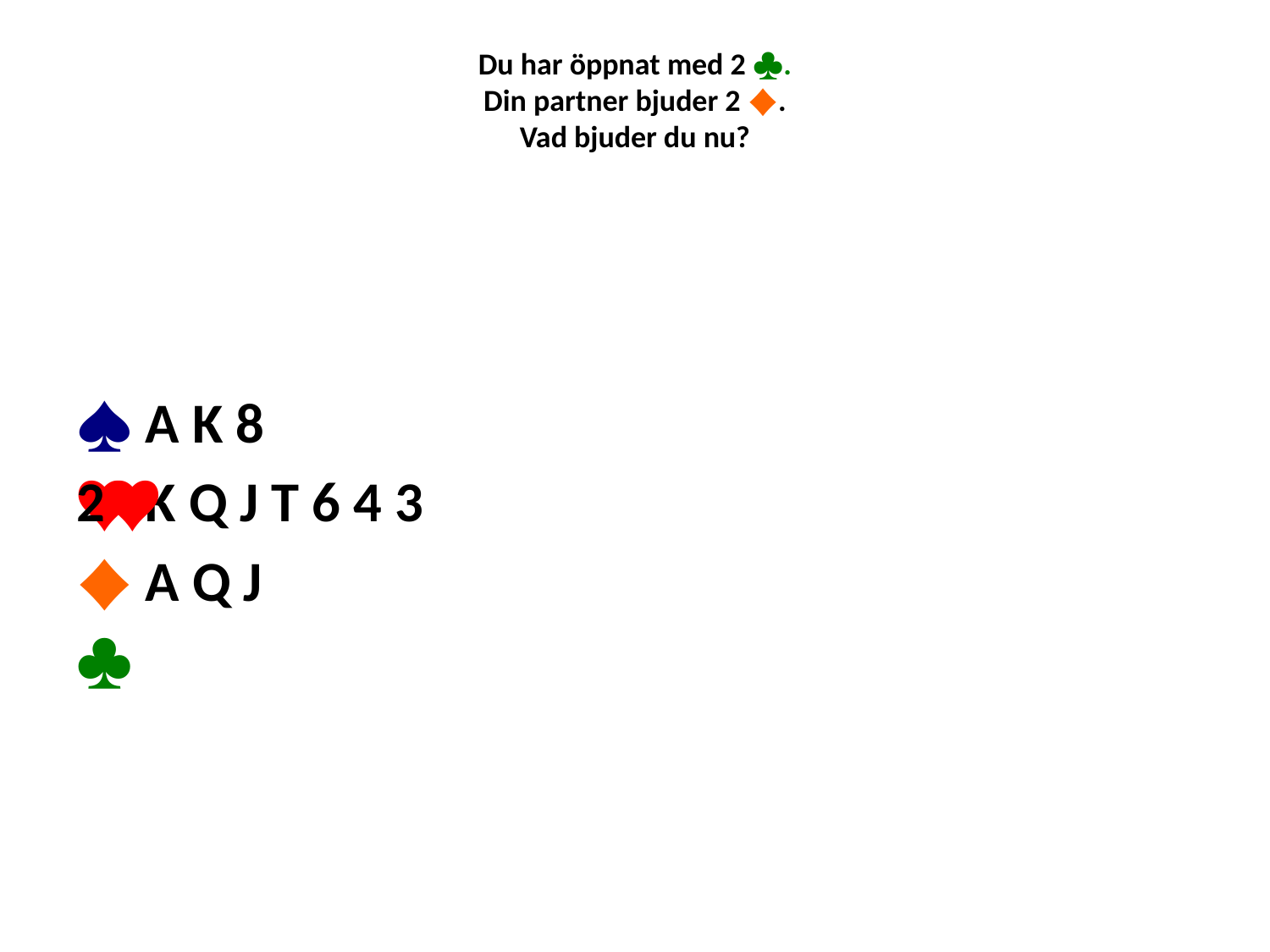

# Du har öppnat med 2 ♣. Din partner bjuder 2 ♦. Vad bjuder du nu?

♠ A K 8
♥ K Q J T 6 4 3
♦ A Q J
♣

2♥